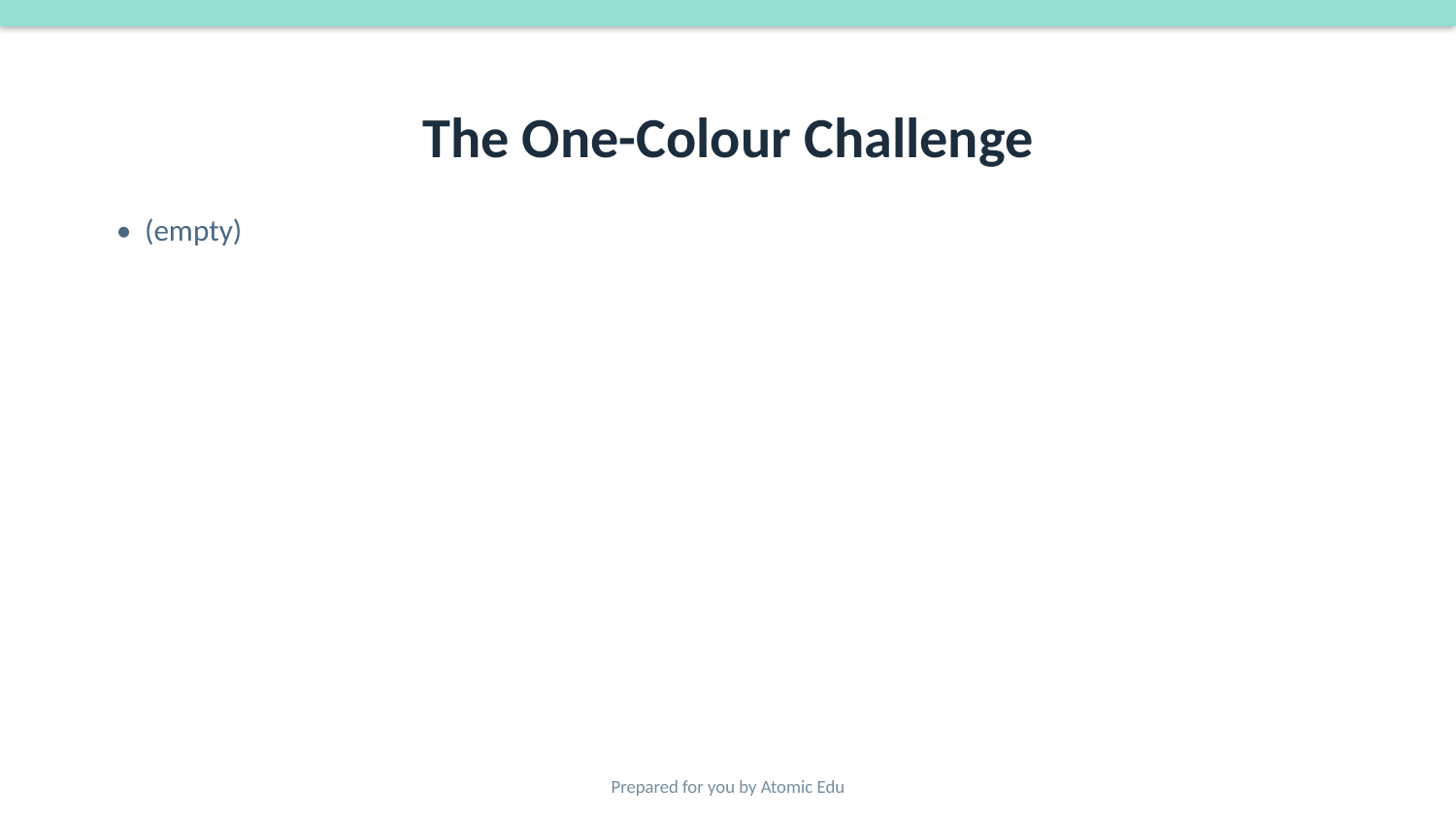

# The One-Colour Challenge
•  (empty)
Prepared for you by Atomic Edu